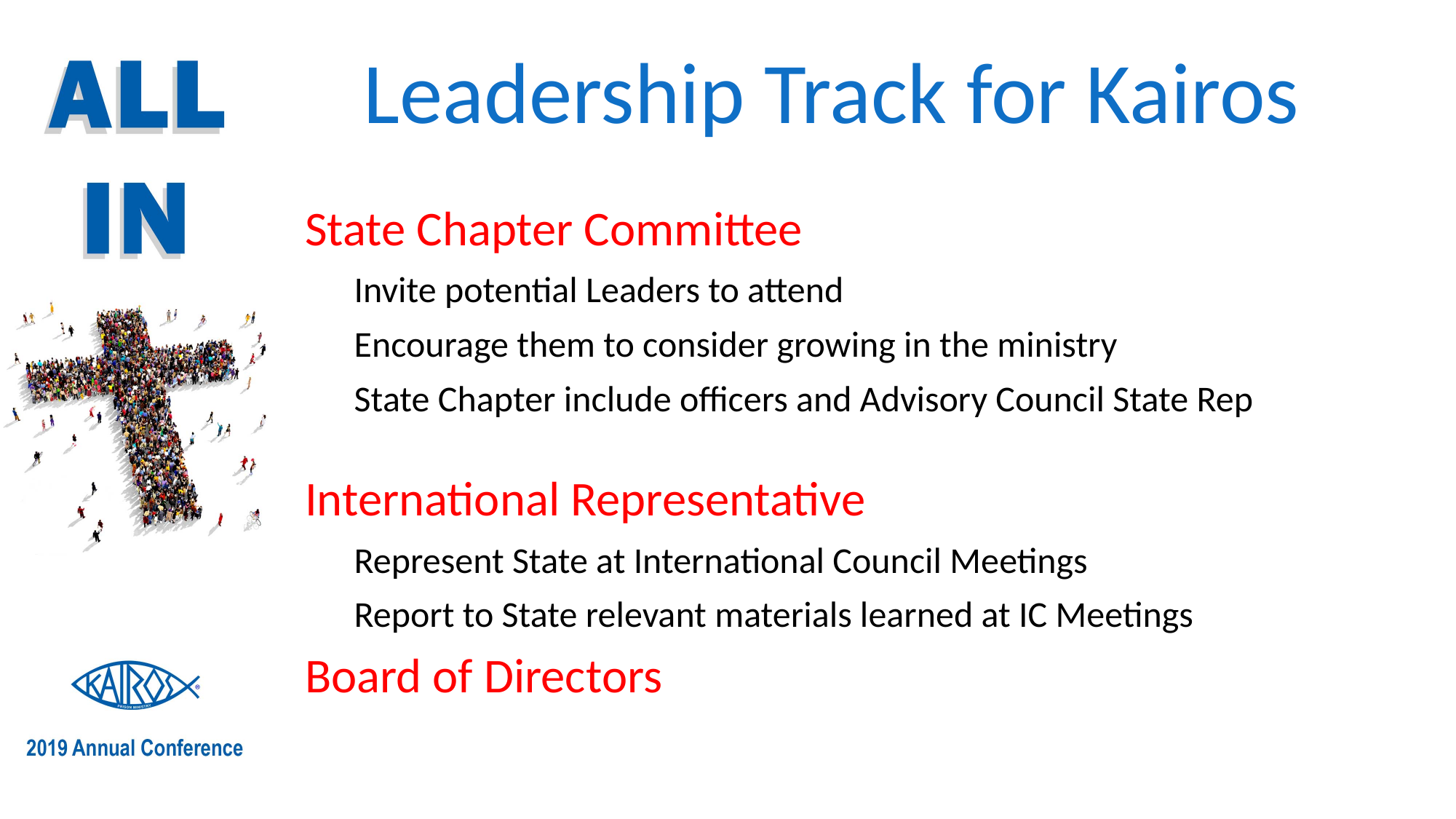

# Leadership Track for Kairos
State Chapter Committee
      Invite potential Leaders to attend
      Encourage them to consider growing in the ministry
      State Chapter include officers and Advisory Council State Rep
International Representative
      Represent State at International Council Meetings
      Report to State relevant materials learned at IC Meetings
Board of Directors